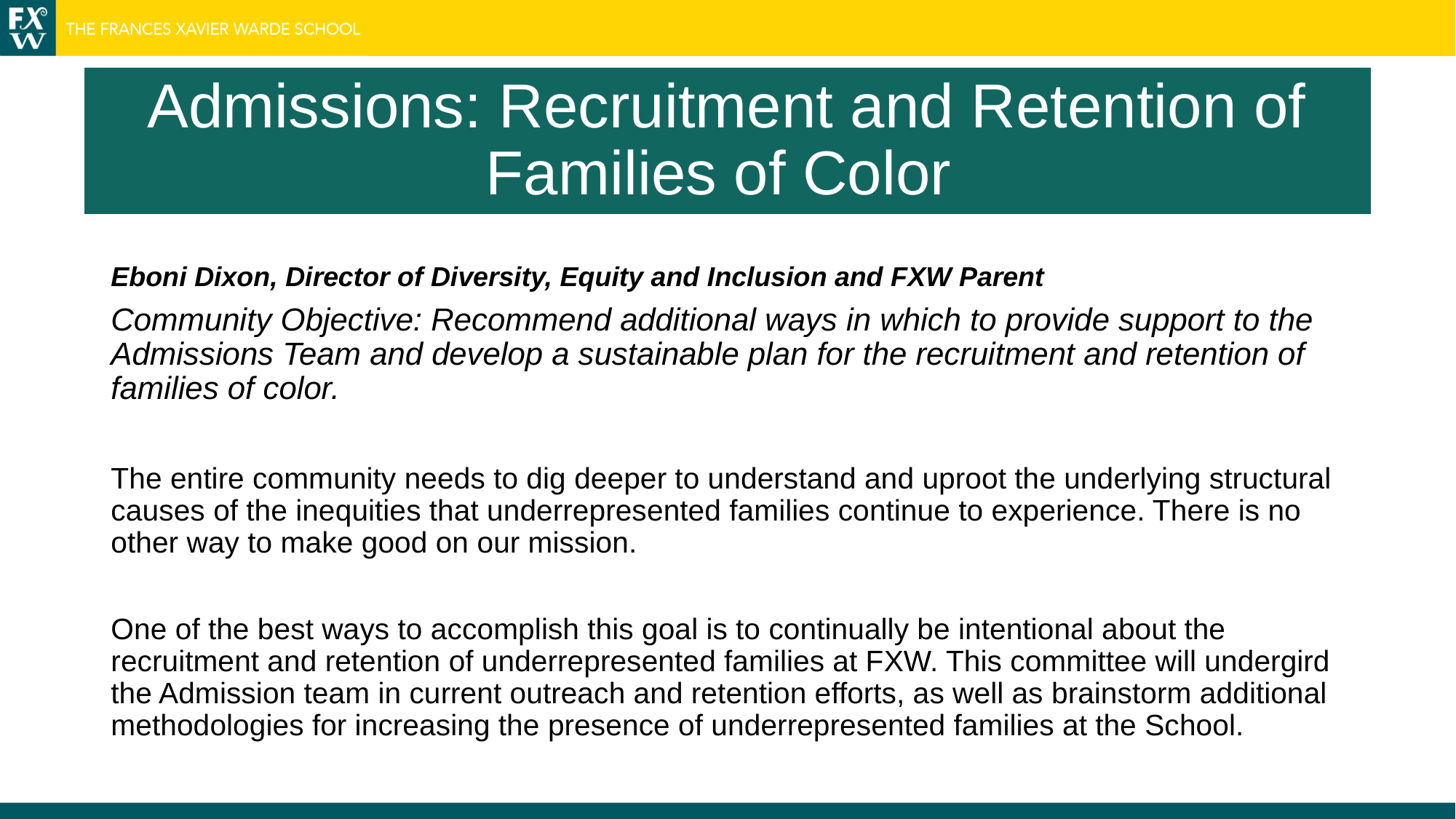

# Admissions: Recruitment and Retention of Families of Color
Eboni Dixon, Director of Diversity, Equity and Inclusion and FXW Parent
Community Objective: Recommend additional ways in which to provide support to the Admissions Team and develop a sustainable plan for the recruitment and retention of families of color.

The entire community needs to dig deeper to understand and uproot the underlying structural causes of the inequities that underrepresented families continue to experience. There is no other way to make good on our mission.

One of the best ways to accomplish this goal is to continually be intentional about the recruitment and retention of underrepresented families at FXW. This committee will undergird the Admission team in current outreach and retention efforts, as well as brainstorm additional methodologies for increasing the presence of underrepresented families at the School.